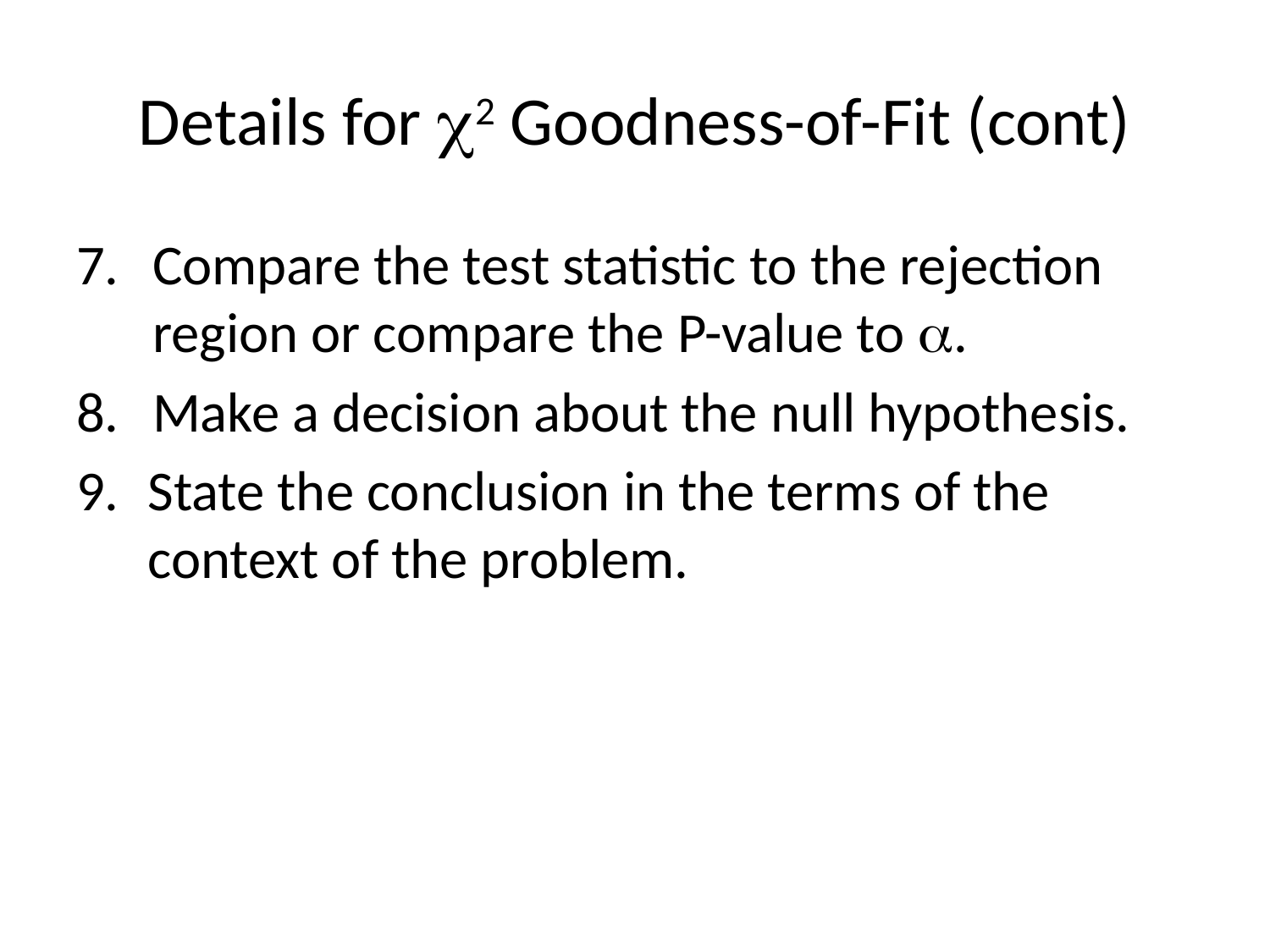

# Details for χ2 Goodness-of-Fit (cont)
Compare the test statistic to the rejection region or compare the P-value to α.
Make a decision about the null hypothesis.
State the conclusion in the terms of the context of the problem.